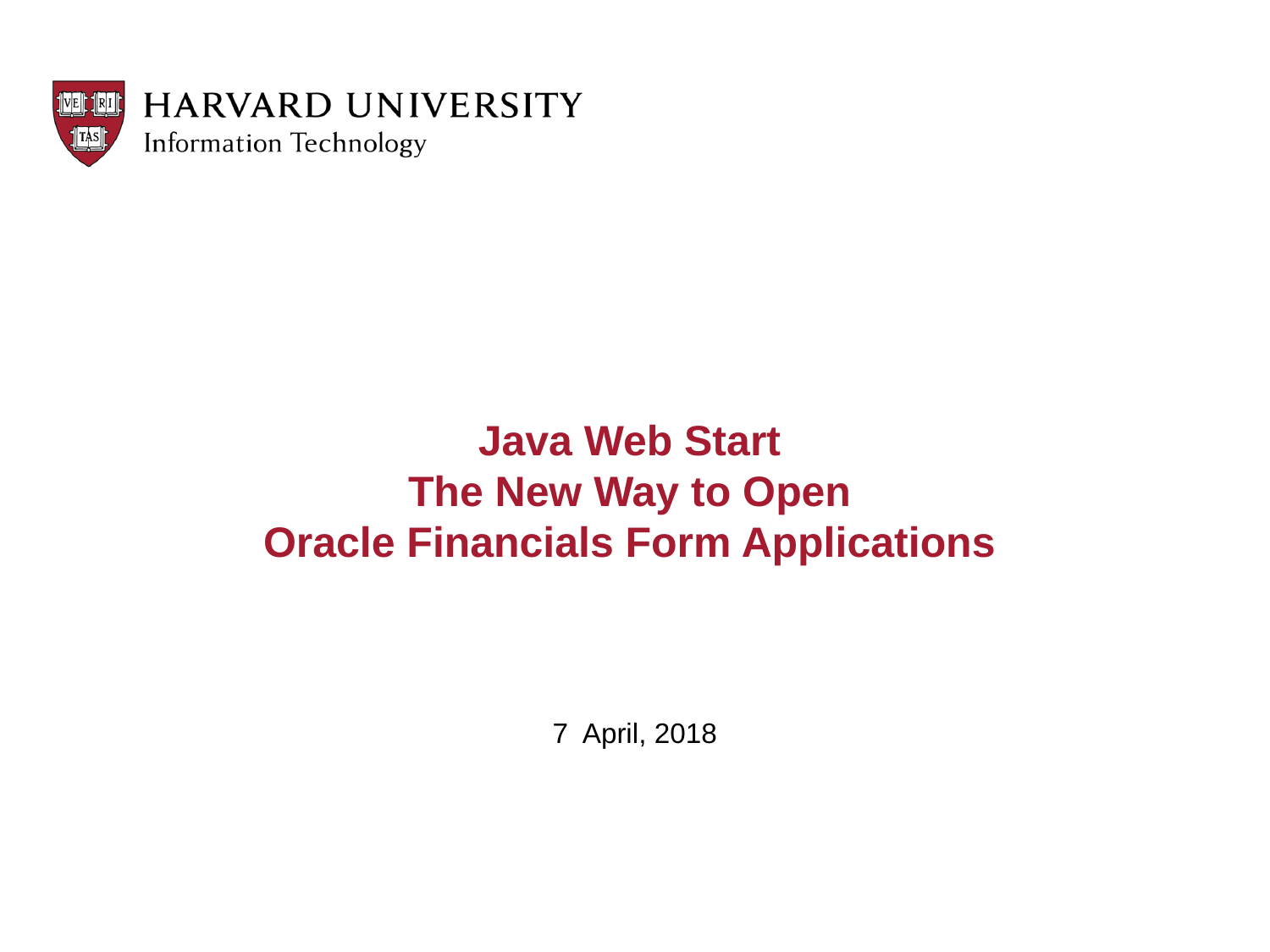

# Java Web Start The New Way to Open Oracle Financials Form Applications
7  April, 2018